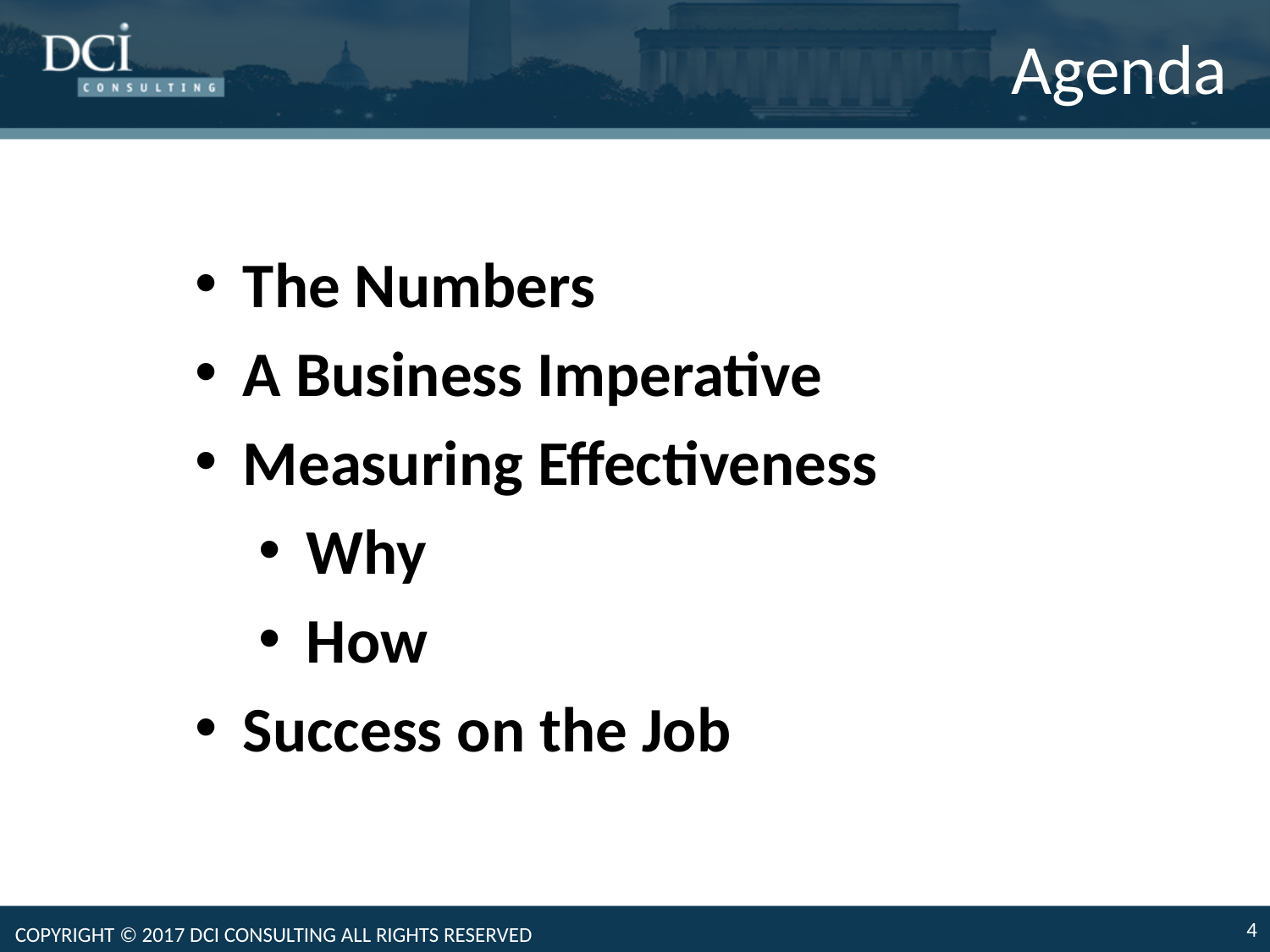

# Agenda
The Numbers
A Business Imperative
Measuring Effectiveness
Why
How
Success on the Job

4
COPYRIGHT © 2017 DCI CONSULTING ALL RIGHTS RESERVED